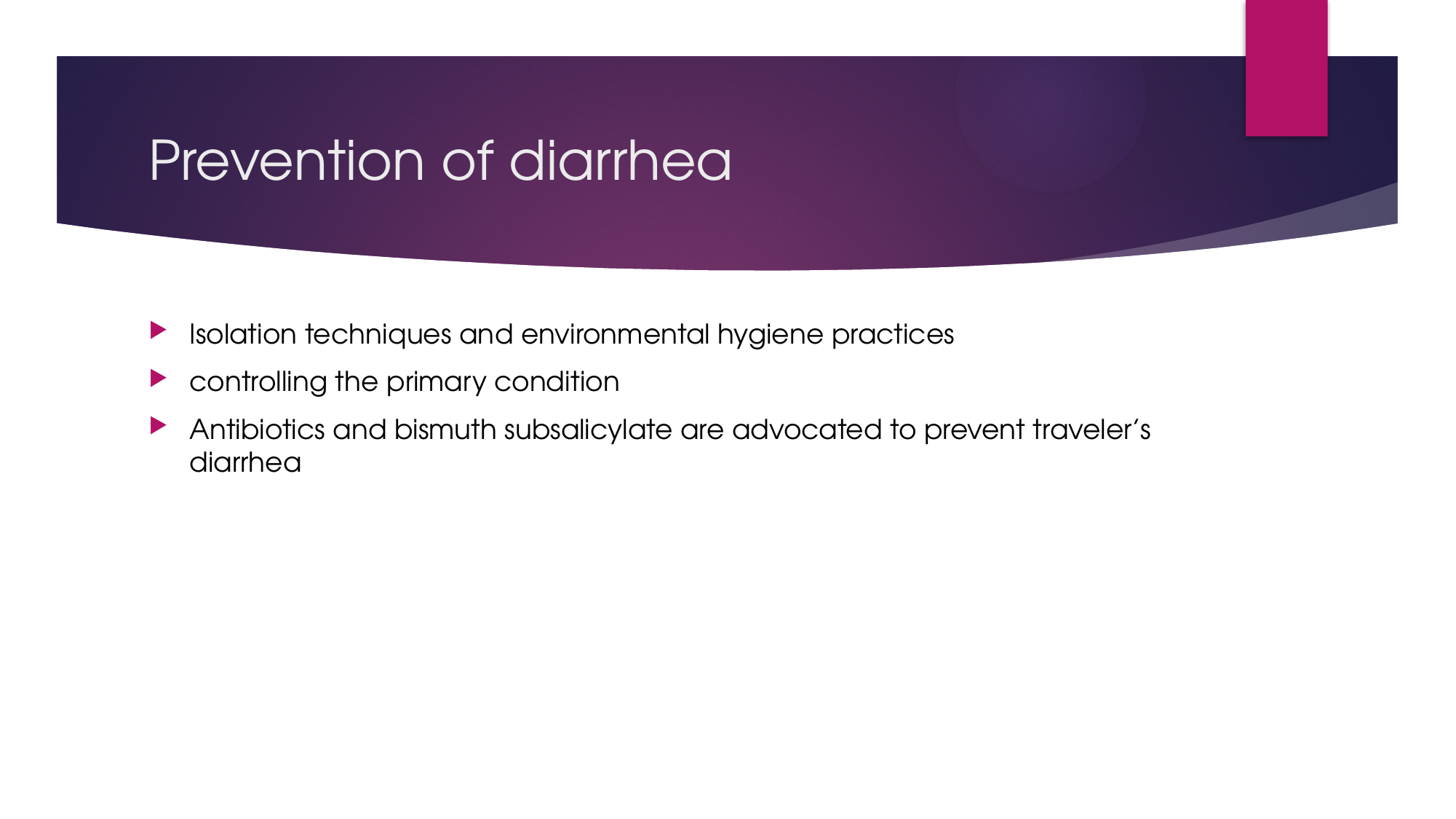

# Prevention of diarrhea
Isolation techniques and environmental hygiene practices
controlling the primary condition
Antibiotics and bismuth subsalicylate are advocated to prevent traveler’s diarrhea